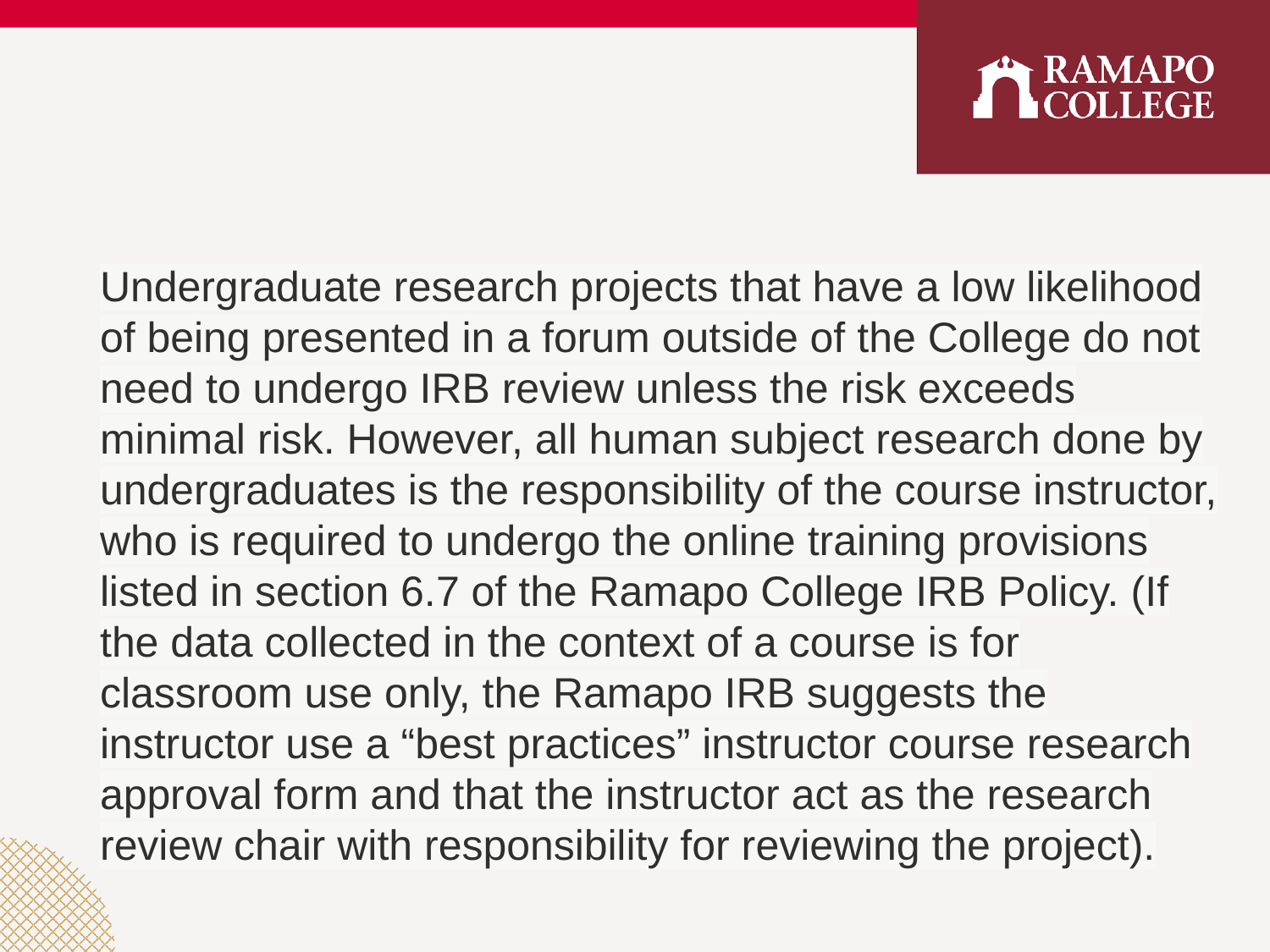

#
Undergraduate research projects that have a low likelihood of being presented in a forum outside of the College do not need to undergo IRB review unless the risk exceeds minimal risk. However, all human subject research done by undergraduates is the responsibility of the course instructor, who is required to undergo the online training provisions listed in section 6.7 of the Ramapo College IRB Policy. (If the data collected in the context of a course is for classroom use only, the Ramapo IRB suggests the instructor use a “best practices” instructor course research approval form and that the instructor act as the research review chair with responsibility for reviewing the project).